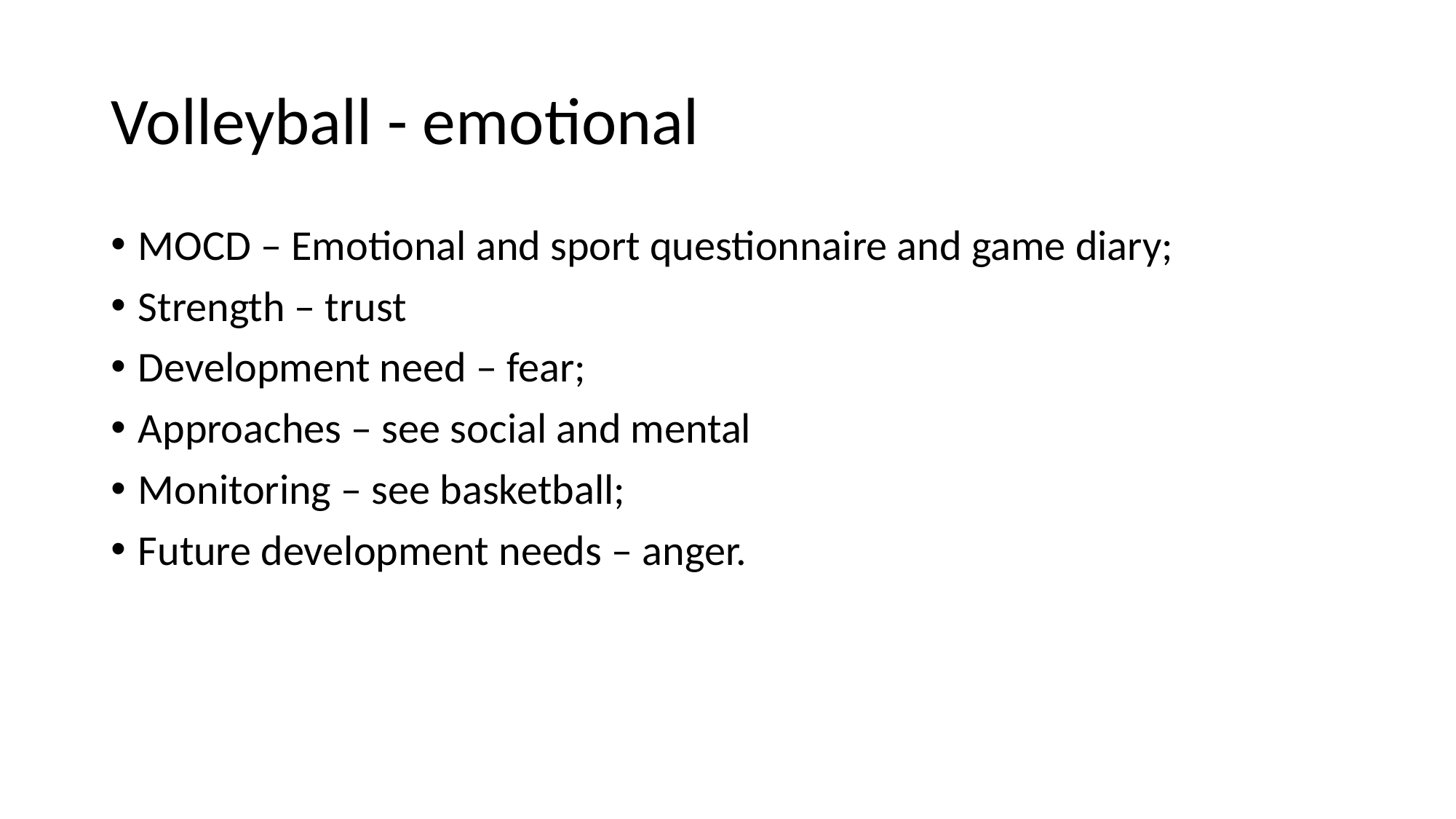

# Volleyball - emotional
MOCD – Emotional and sport questionnaire and game diary;
Strength – trust
Development need – fear;
Approaches – see social and mental
Monitoring – see basketball;
Future development needs – anger.